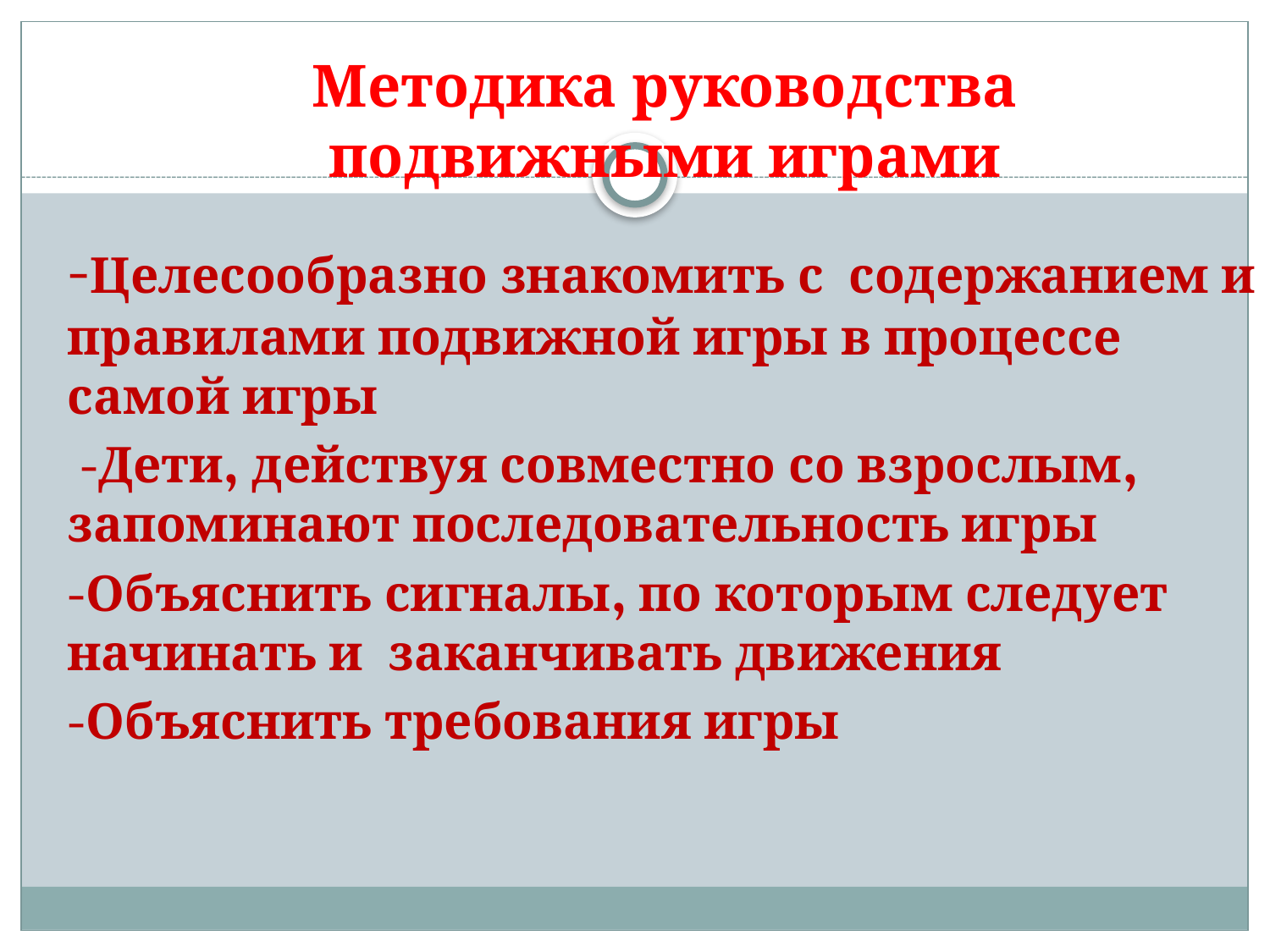

# Методика руководства подвижными играми
-Целесообразно знакомить с  содержанием и правилами подвижной игры в процессе самой игры
 -Дети, действуя совместно со взрослым, запоминают последовательность игры
-Объяснить сигналы, по которым следует начинать и  заканчивать движения
-Объяснить требования игры